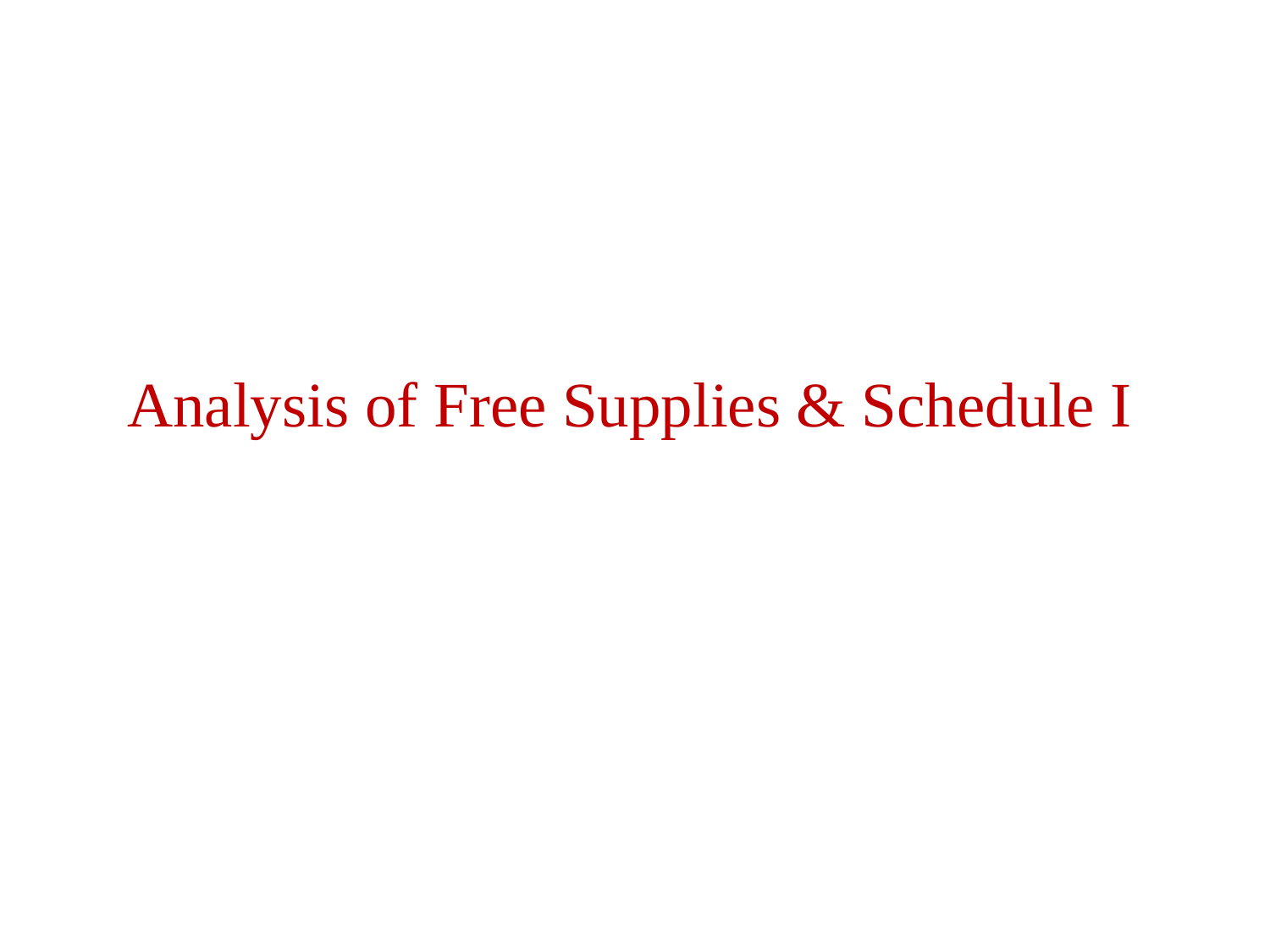

Analysis of Free Supplies & Schedule I